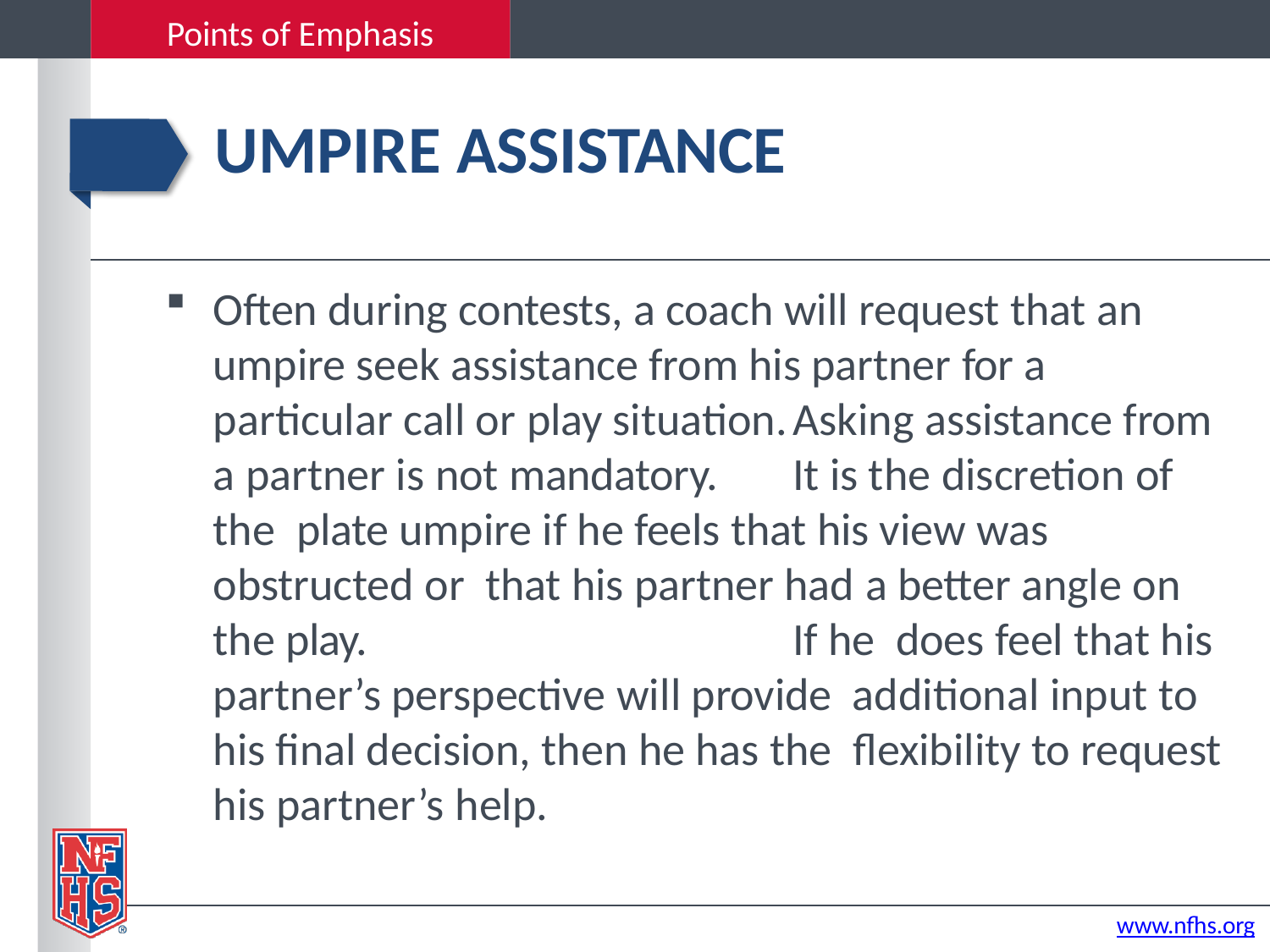

Points of Emphasis
# UMPIRE ASSISTANCE

Often during contests, a coach will request that an  umpire seek assistance from his partner for a  particular call or play situation.	Asking assistance from  a partner is not mandatory.	It is the discretion of the  plate umpire if he feels that his view was obstructed or  that his partner had a better angle on the play.	If he  does feel that his partner’s perspective will provide  additional input to his final decision, then he has the  flexibility to request his partner’s help.

www.nfhs.org